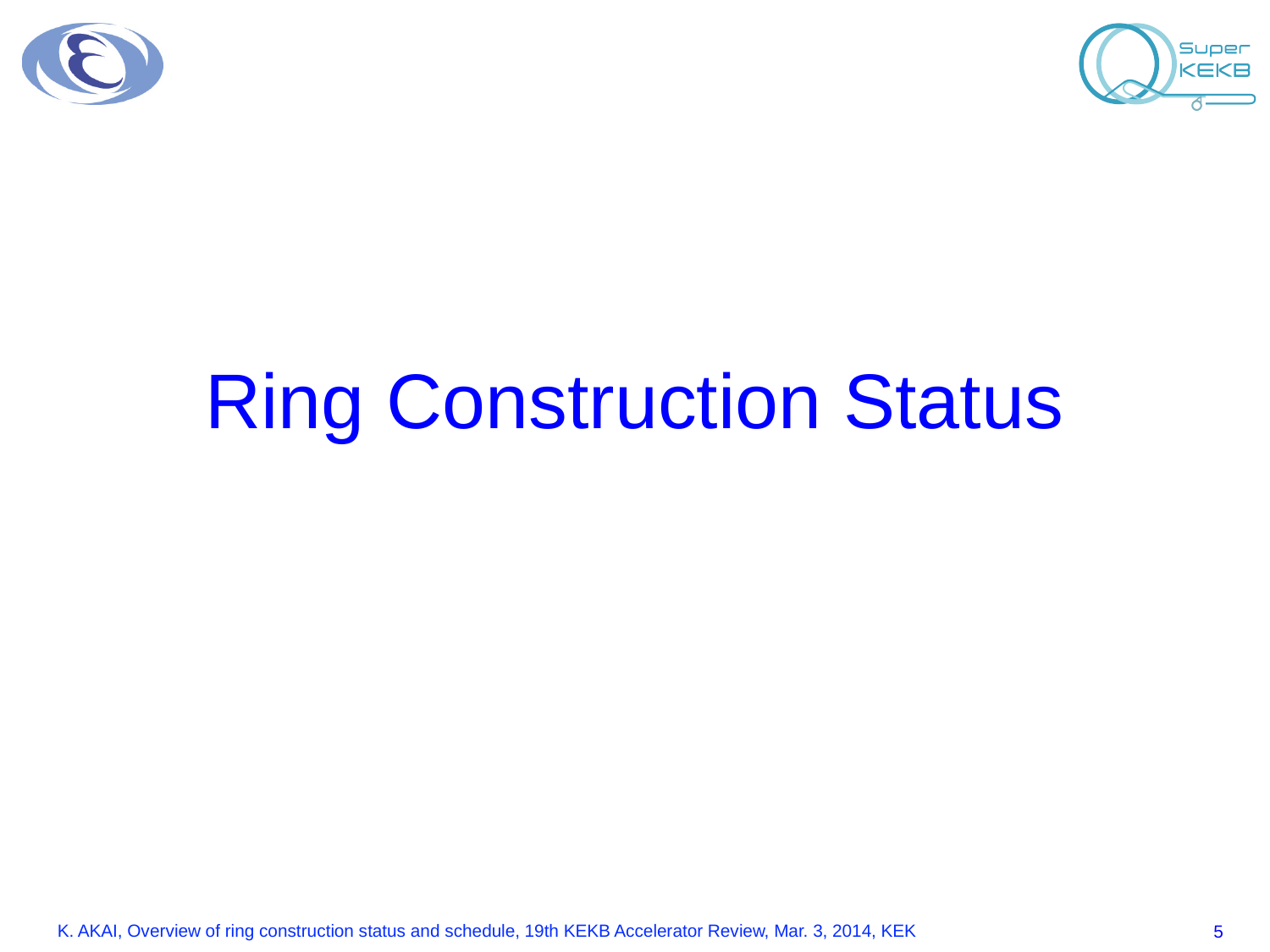

# Ring Construction Status
K. AKAI, Overview of ring construction status and schedule, 19th KEKB Accelerator Review, Mar. 3, 2014, KEK
5